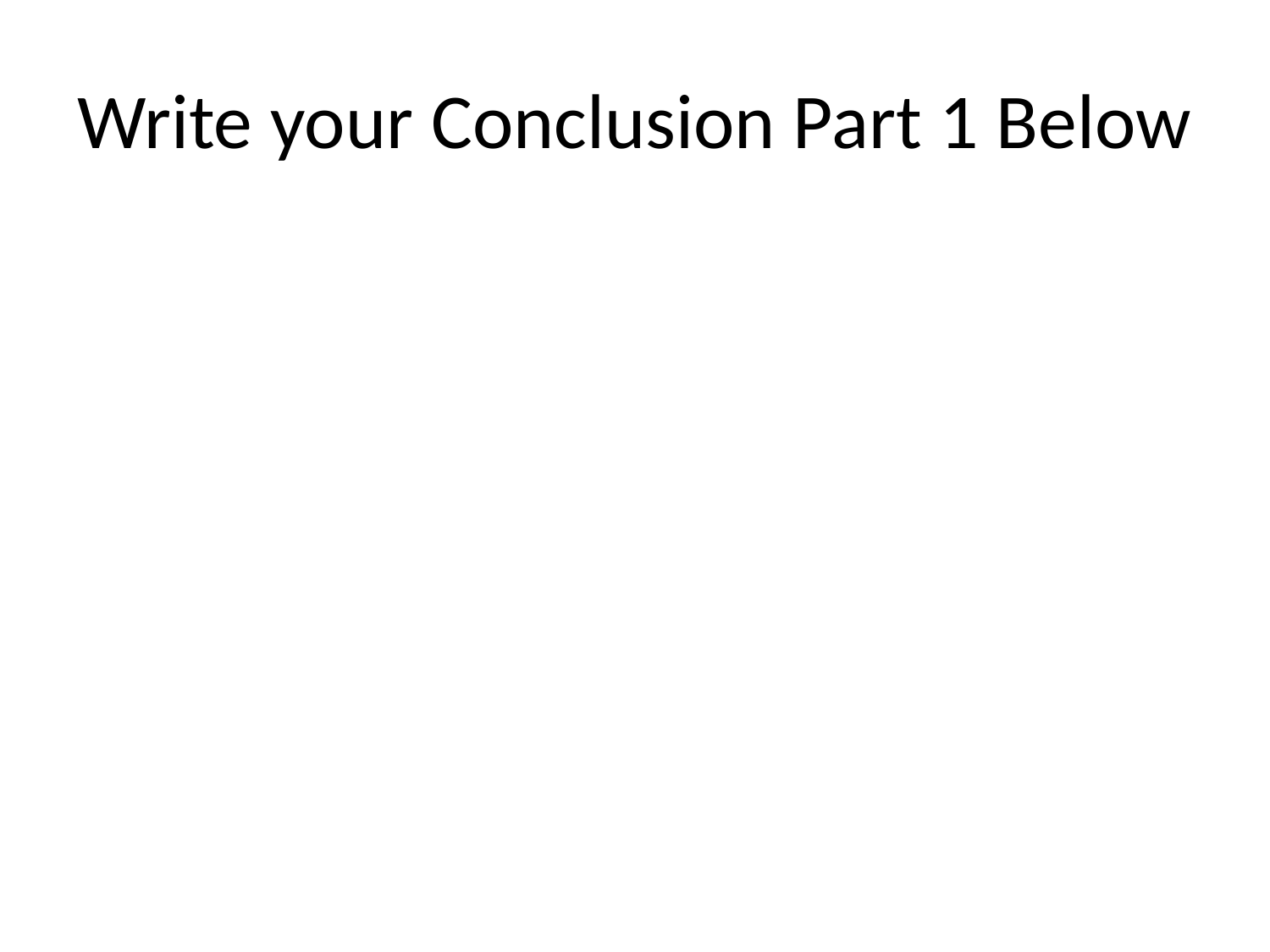

# Write your Conclusion Part 1 Below